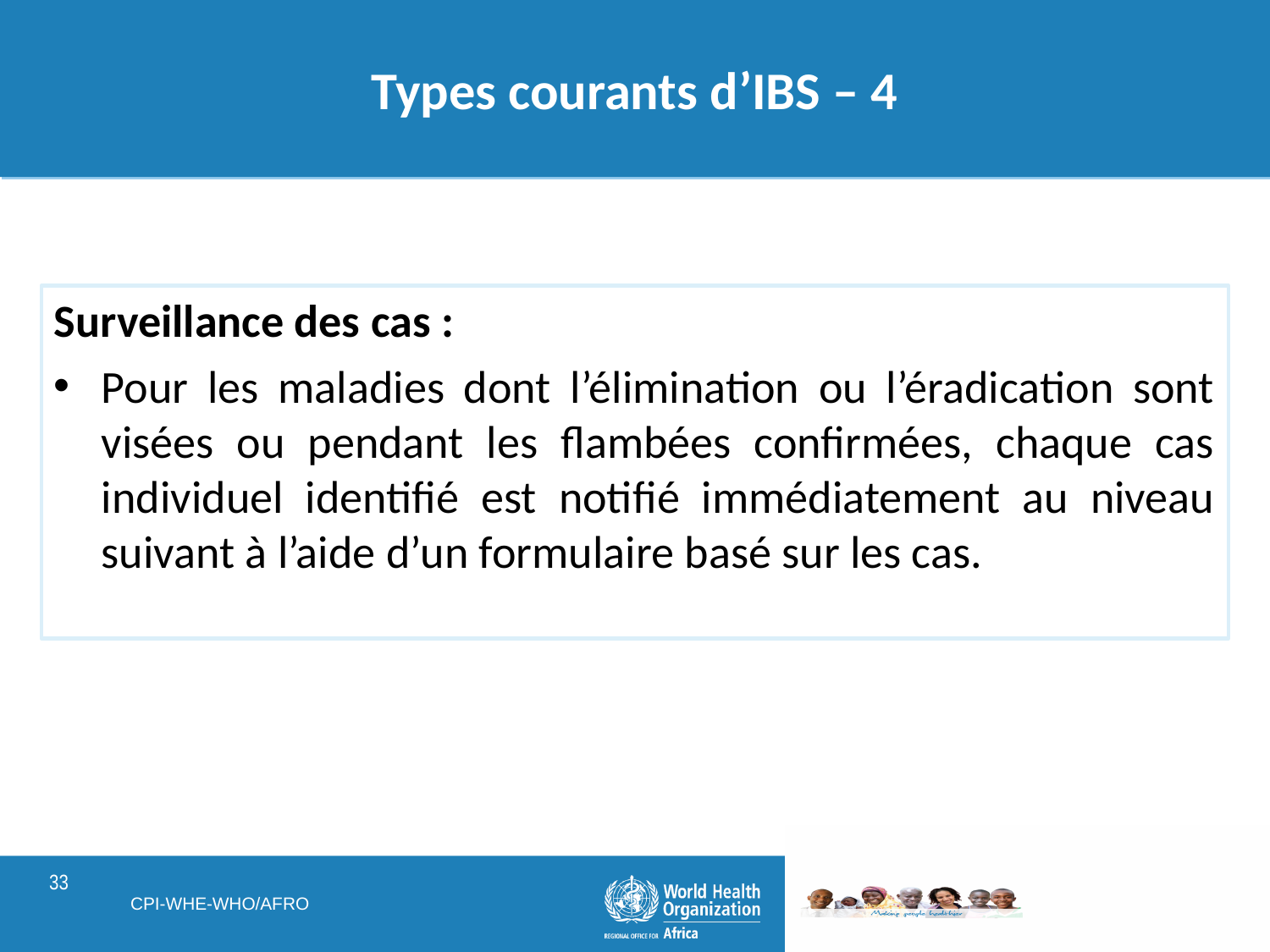

# Types courants d’IBS – 4

Surveillance des cas :
Pour les maladies dont l’élimination ou l’éradication sont visées ou pendant les flambées confirmées, chaque cas individuel identifié est notifié immédiatement au niveau suivant à l’aide d’un formulaire basé sur les cas.

CPI-WHE-WHO/AFRO
33